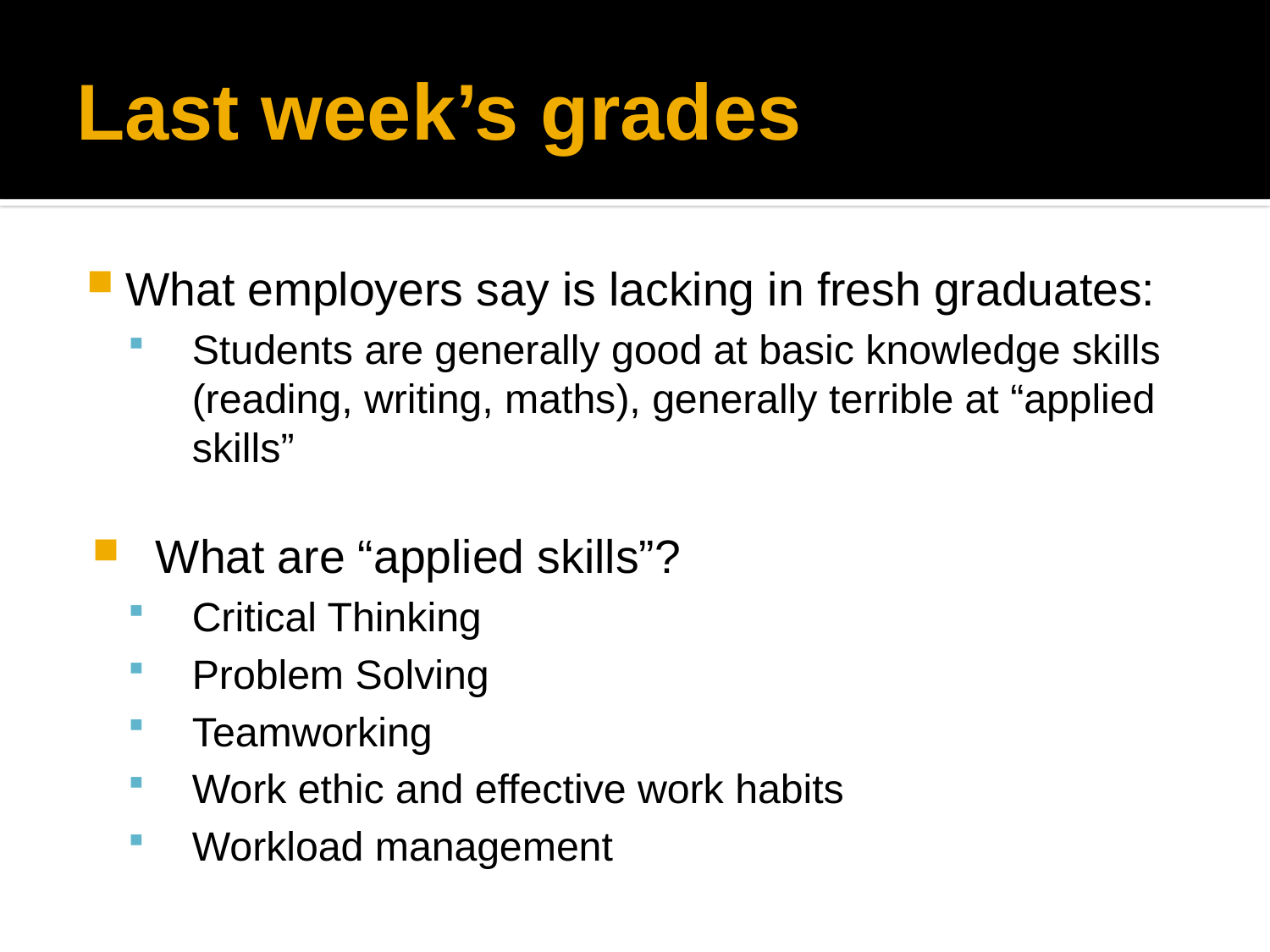

# Last week’s grades
What employers say is lacking in fresh graduates:
Students are generally good at basic knowledge skills (reading, writing, maths), generally terrible at “applied skills”

What are “applied skills”?
Critical Thinking
Problem Solving
Teamworking
Work ethic and effective work habits
Workload management